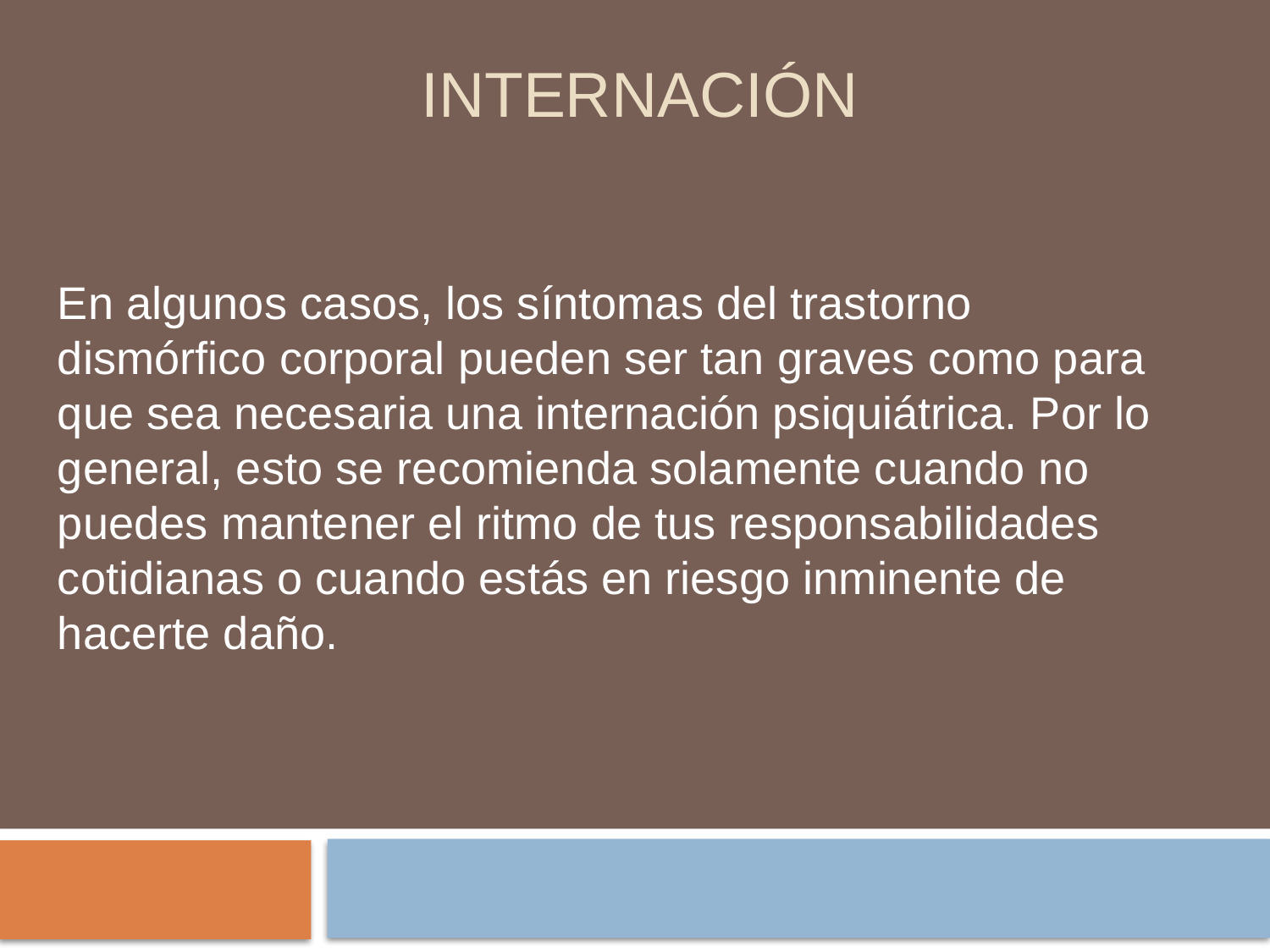

# internación
En algunos casos, los síntomas del trastorno dismórfico corporal pueden ser tan graves como para que sea necesaria una internación psiquiátrica. Por lo general, esto se recomienda solamente cuando no puedes mantener el ritmo de tus responsabilidades cotidianas o cuando estás en riesgo inminente de hacerte daño.